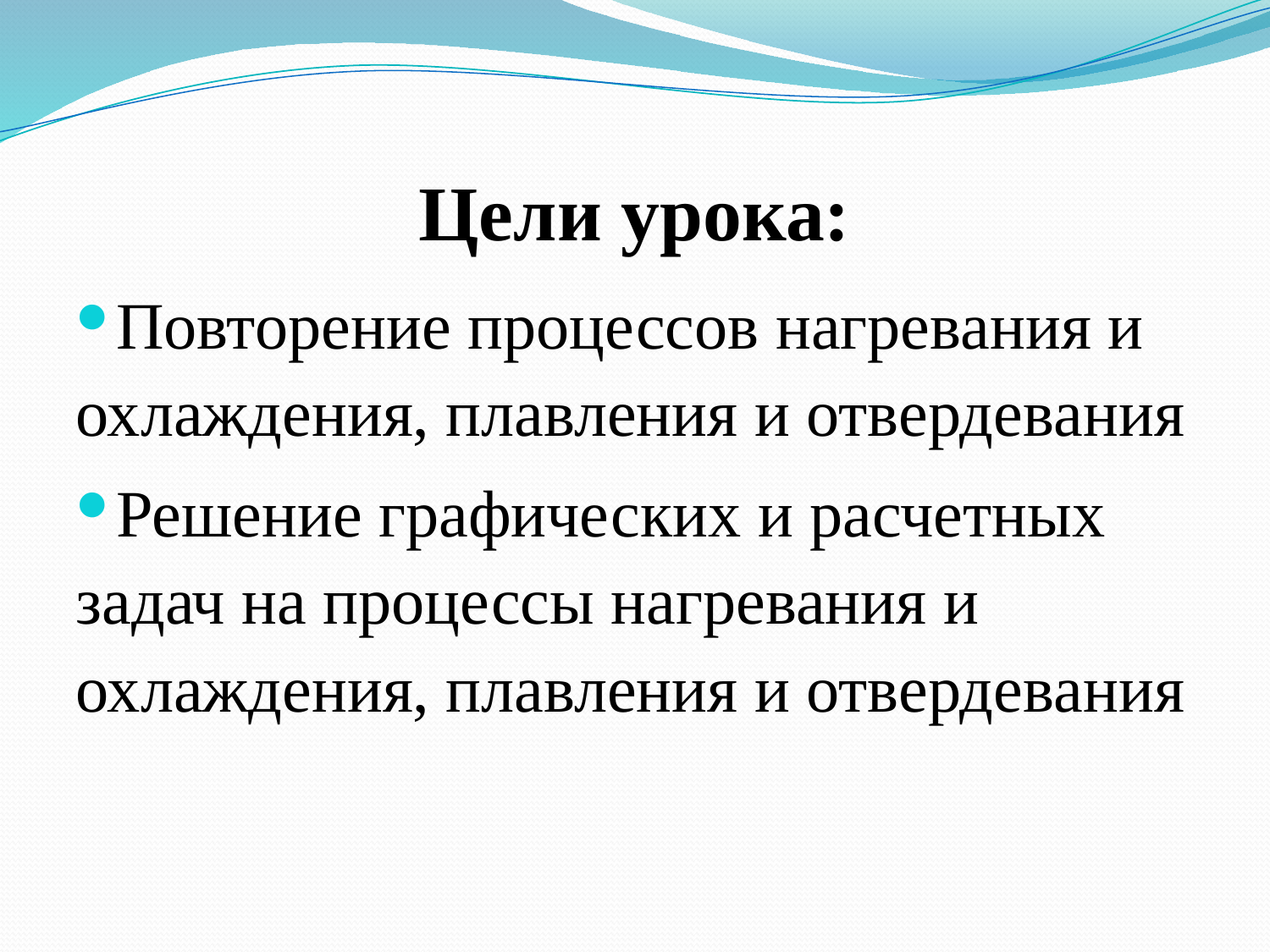

# Цели урока:
Повторение процессов нагревания и охлаждения, плавления и отвердевания
Решение графических и расчетных задач на процессы нагревания и охлаждения, плавления и отвердевания